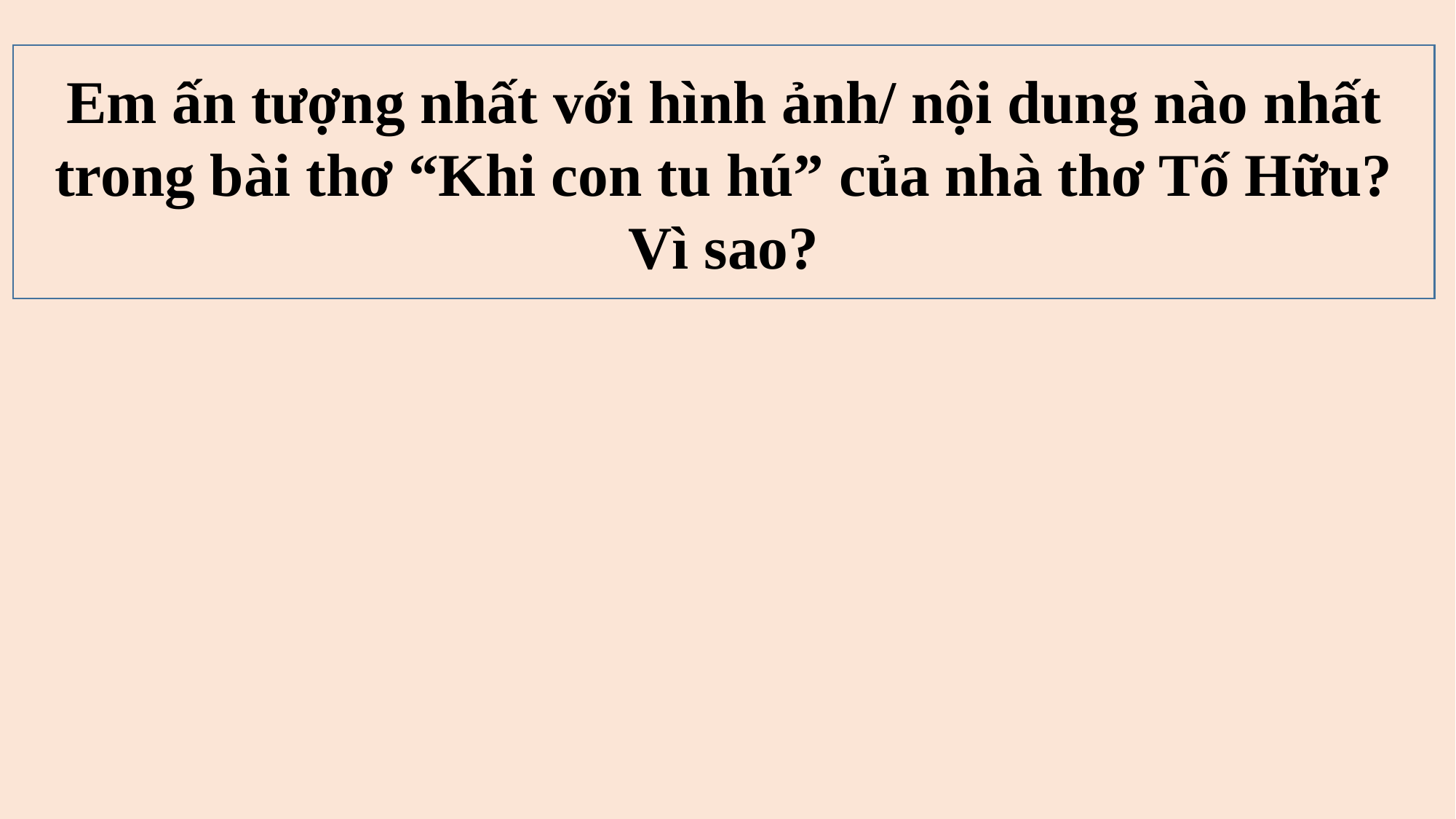

Em ấn tượng nhất với hình ảnh/ nội dung nào nhất trong bài thơ “Khi con tu hú” của nhà thơ Tố Hữu? Vì sao?